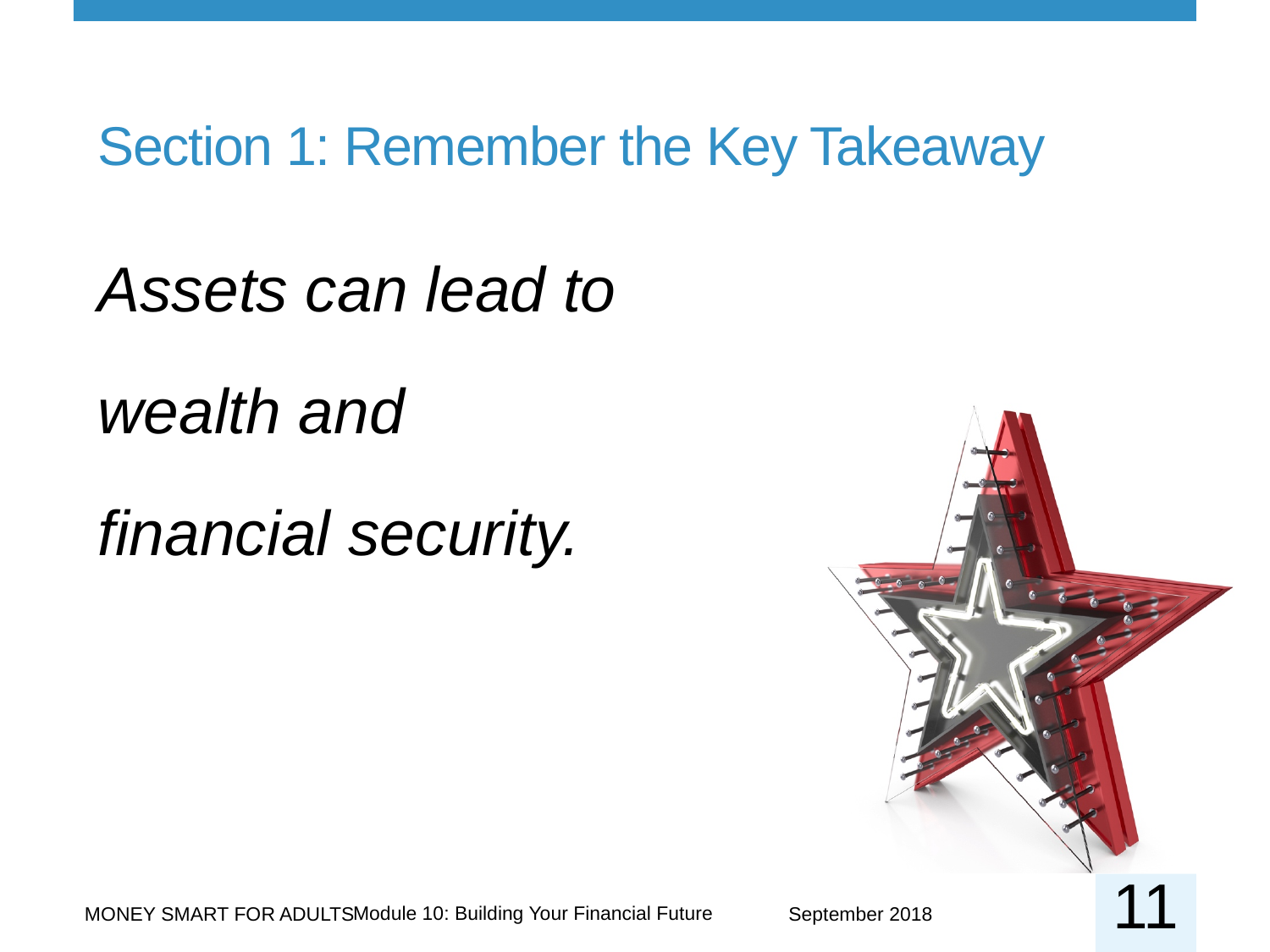

# Section 1: Remember the Key Takeaway
Assets can lead to
wealth and
financial security.
11